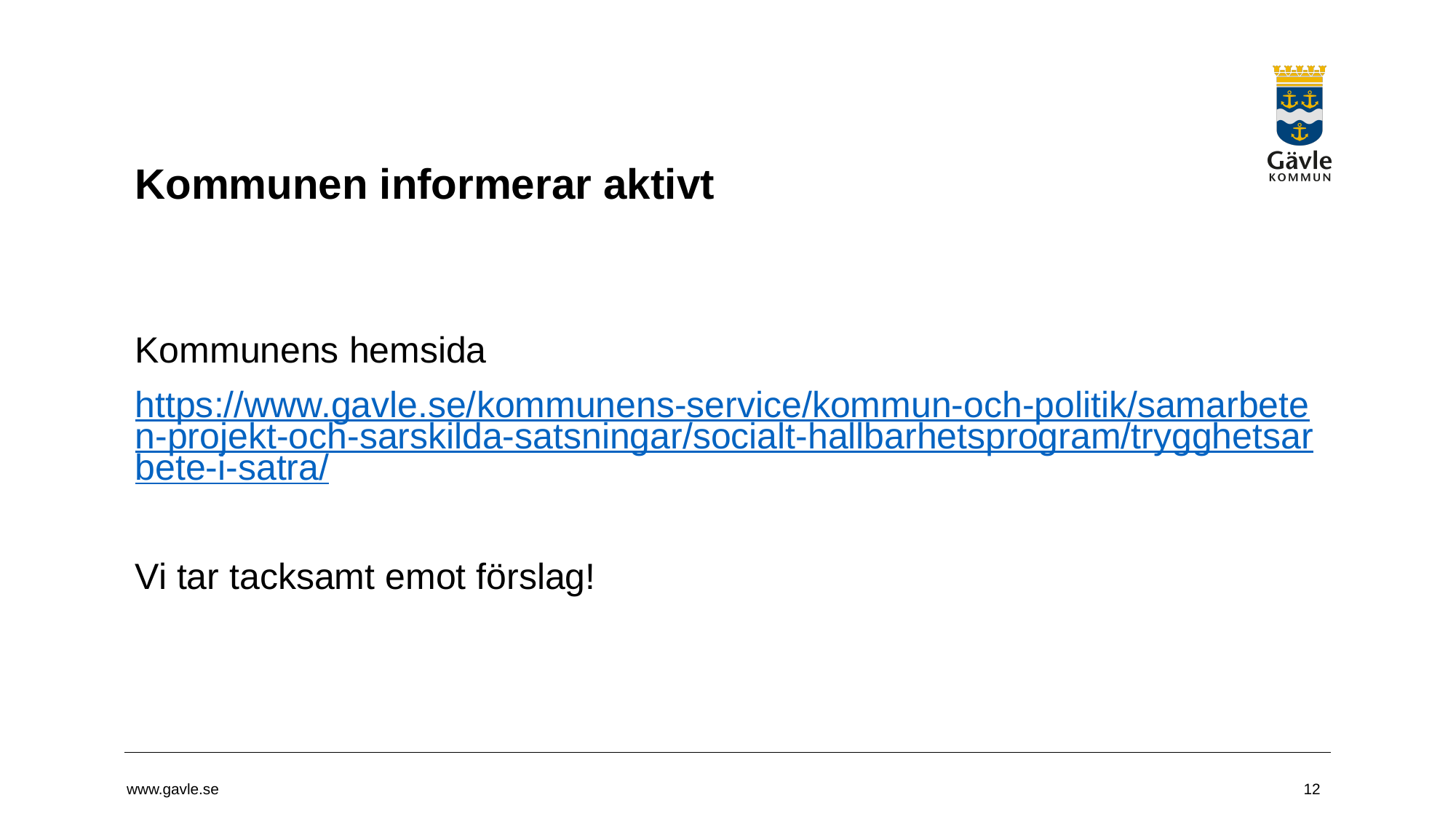

# Kommunen informerar aktivt
Kommunens hemsida
https://www.gavle.se/kommunens-service/kommun-och-politik/samarbeten-projekt-och-sarskilda-satsningar/socialt-hallbarhetsprogram/trygghetsarbete-i-satra/

Vi tar tacksamt emot förslag!